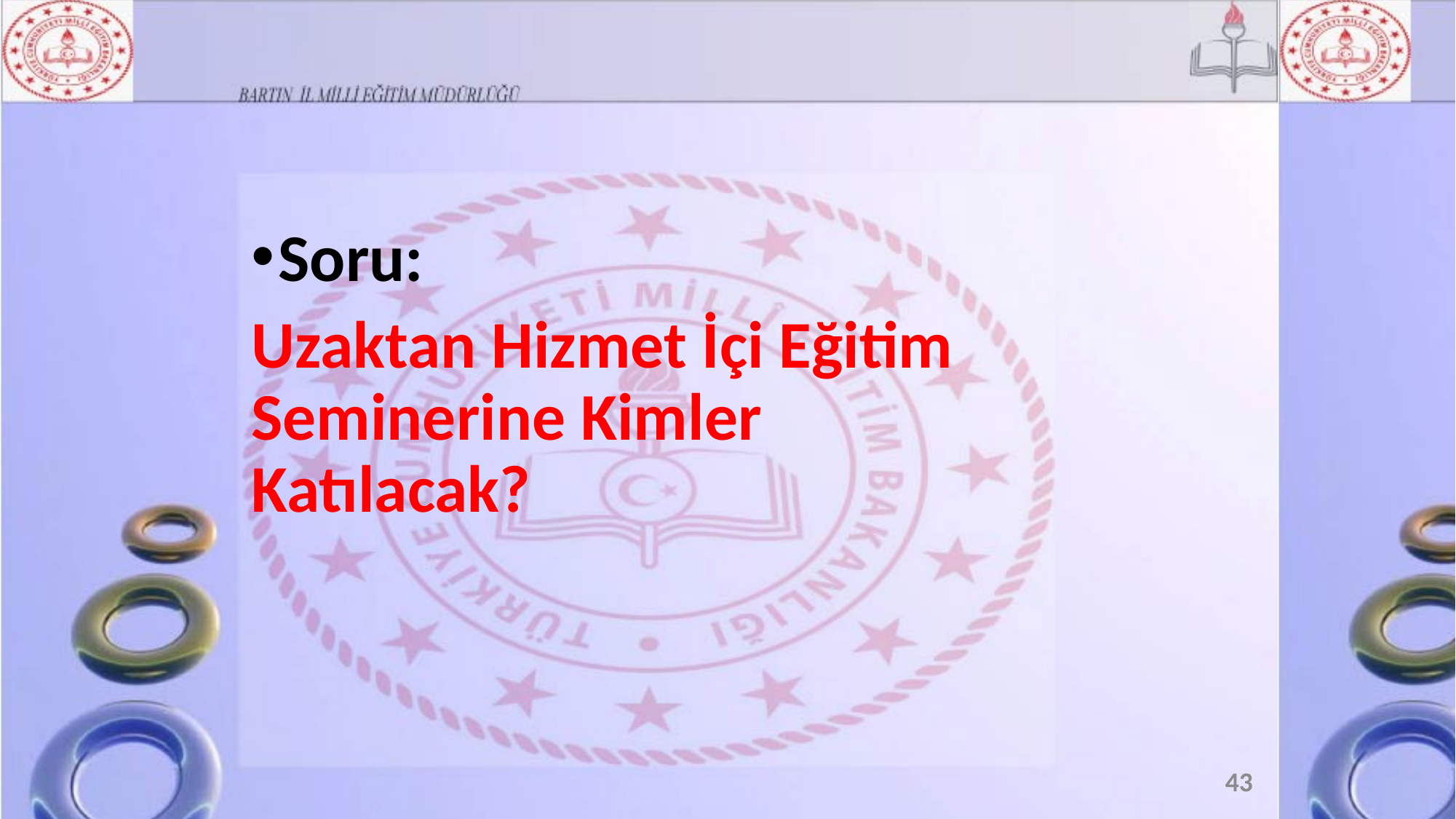

Soru:
Uzaktan Hizmet İçi Eğitim Seminerine Kimler Katılacak?
43